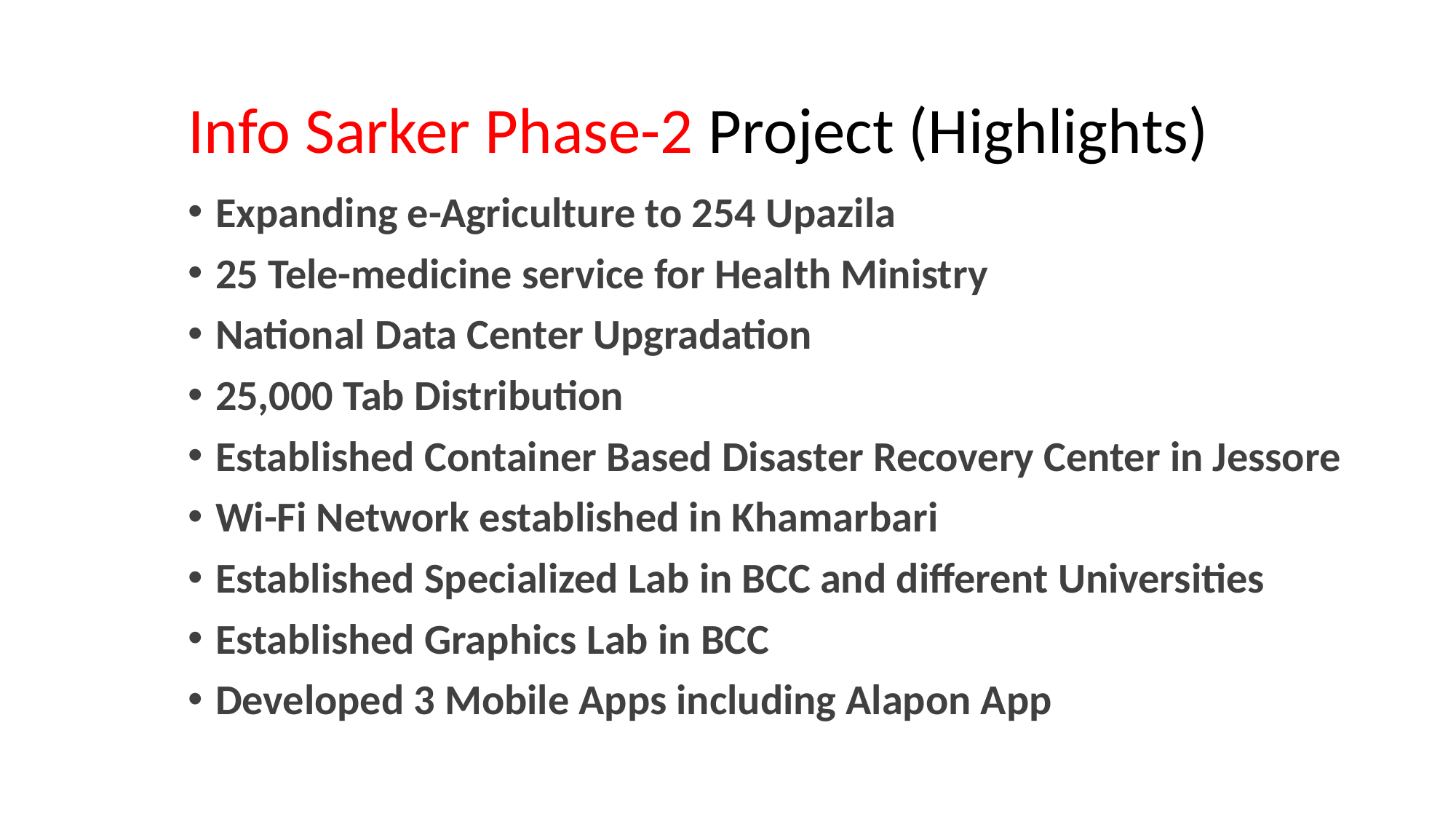

# Info Sarker Phase-2 Project (Highlights)
Expanding e-Agriculture to 254 Upazila
25 Tele-medicine service for Health Ministry
National Data Center Upgradation
25,000 Tab Distribution
Established Container Based Disaster Recovery Center in Jessore
Wi-Fi Network established in Khamarbari
Established Specialized Lab in BCC and different Universities
Established Graphics Lab in BCC
Developed 3 Mobile Apps including Alapon App